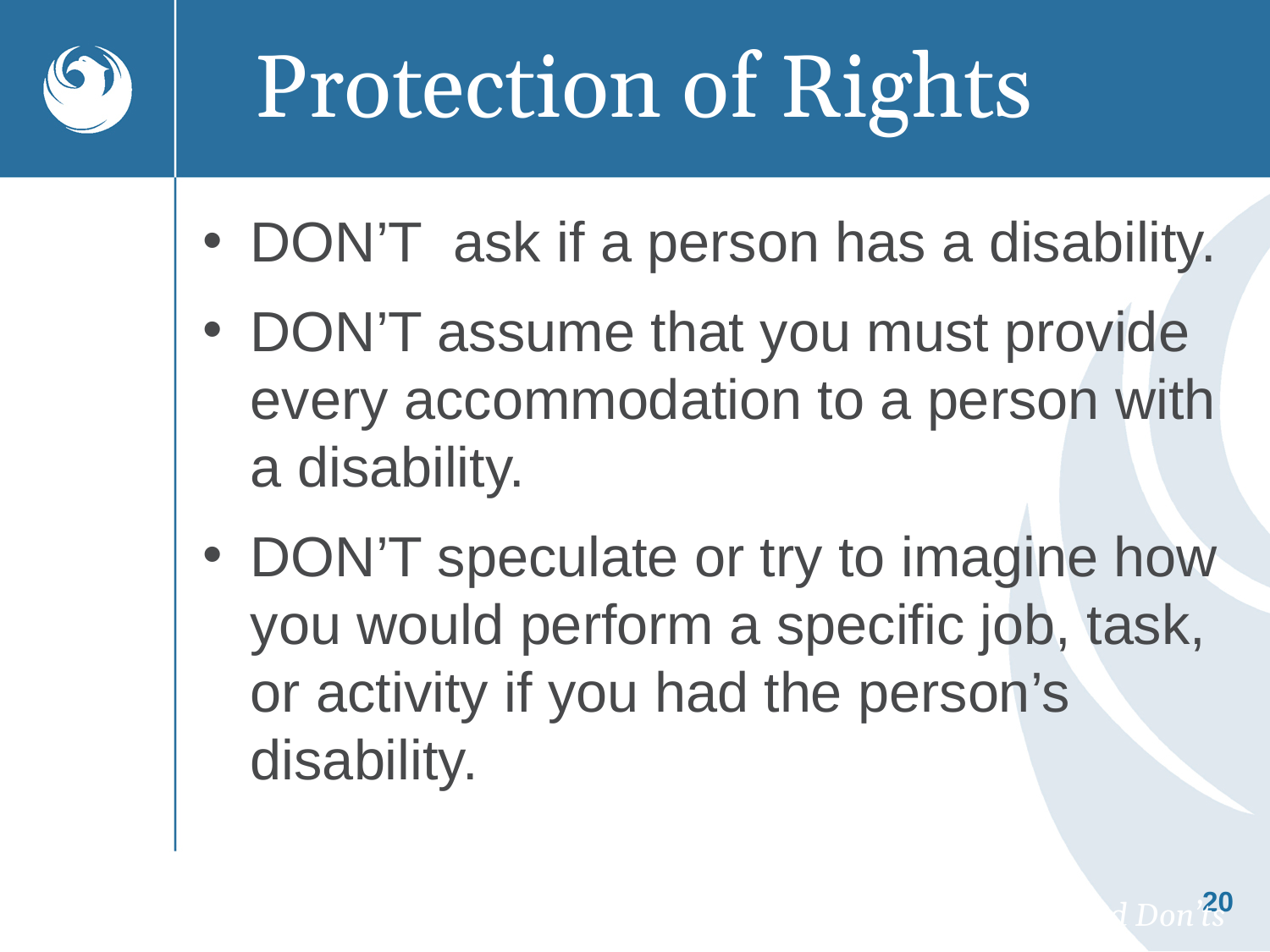

# Protection of Rights
DON’T  ask if a person has a disability.
DON’T assume that you must provide every accommodation to a person with a disability.
DON’T speculate or try to imagine how you would perform a specific job, task, or activity if you had the person’s disability.

City of Sacramento, CA (2011). Do and Don’ts